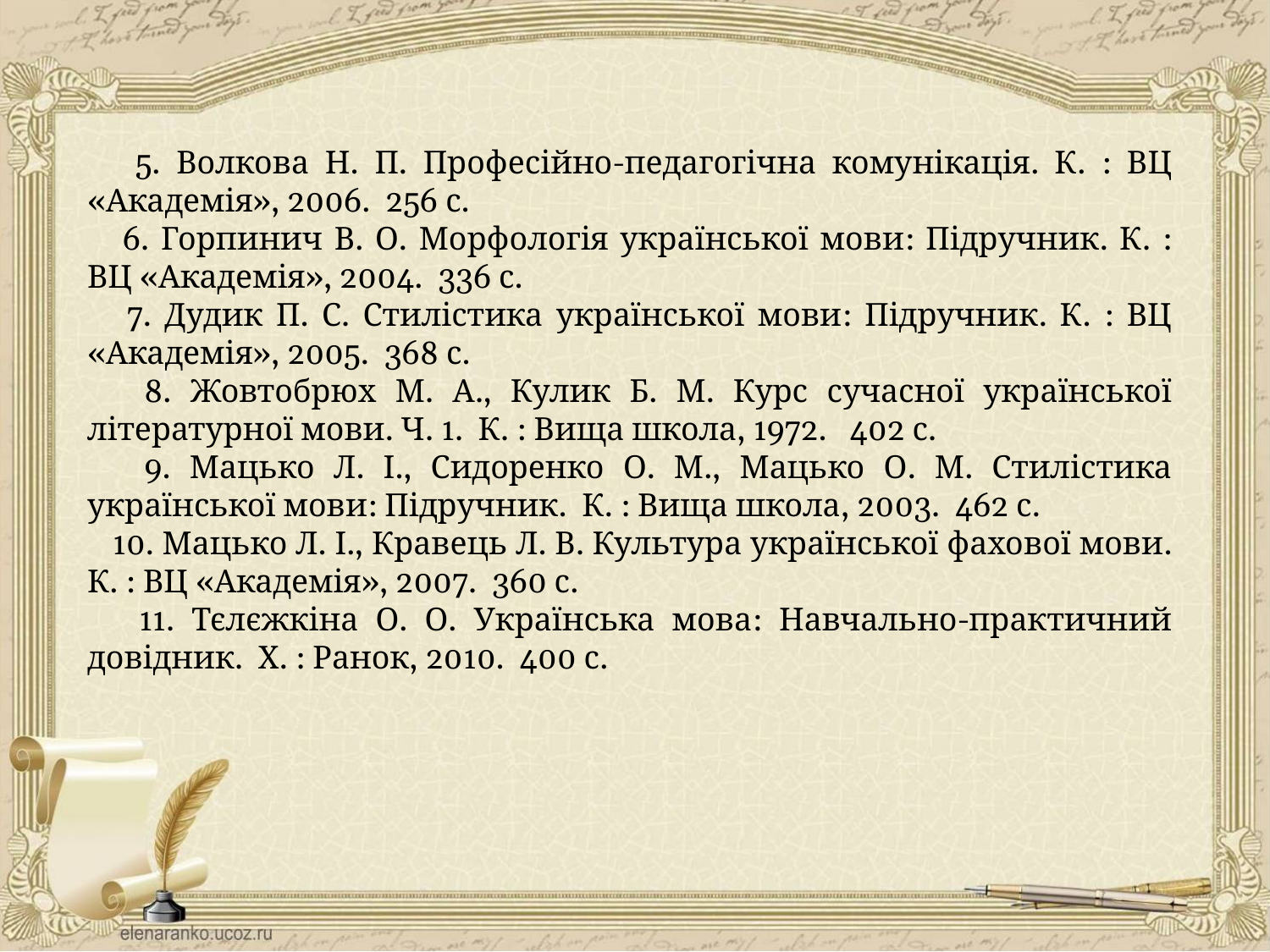

5. Волкова Н. П. Професійно-педагогічна комунікація. К. : ВЦ «Академія», 2006.  256 с.
   6. Горпинич В. О. Морфологія української мови: Підручник. К. : ВЦ «Академія», 2004.  336 с.
   7. Дудик П. С. Стилістика української мови: Підручник. К. : ВЦ «Академія», 2005.  368 с.
   8. Жовтобрюх М. А., Кулик Б. М. Курс сучасної української літературної мови. Ч. 1.  К. : Вища школа, 1972.   402 с.
   9. Мацько Л. І., Сидоренко О. М., Мацько О. М. Стилістика української мови: Підручник.  К. : Вища школа, 2003.  462 с.
   10. Мацько Л. І., Кравець Л. В. Культура української фахової мови. К. : ВЦ «Академія», 2007.  360 с.
   11. Тєлєжкіна О. О. Українська мова: Навчально-практичний довідник.  Х. : Ранок, 2010.  400 с.